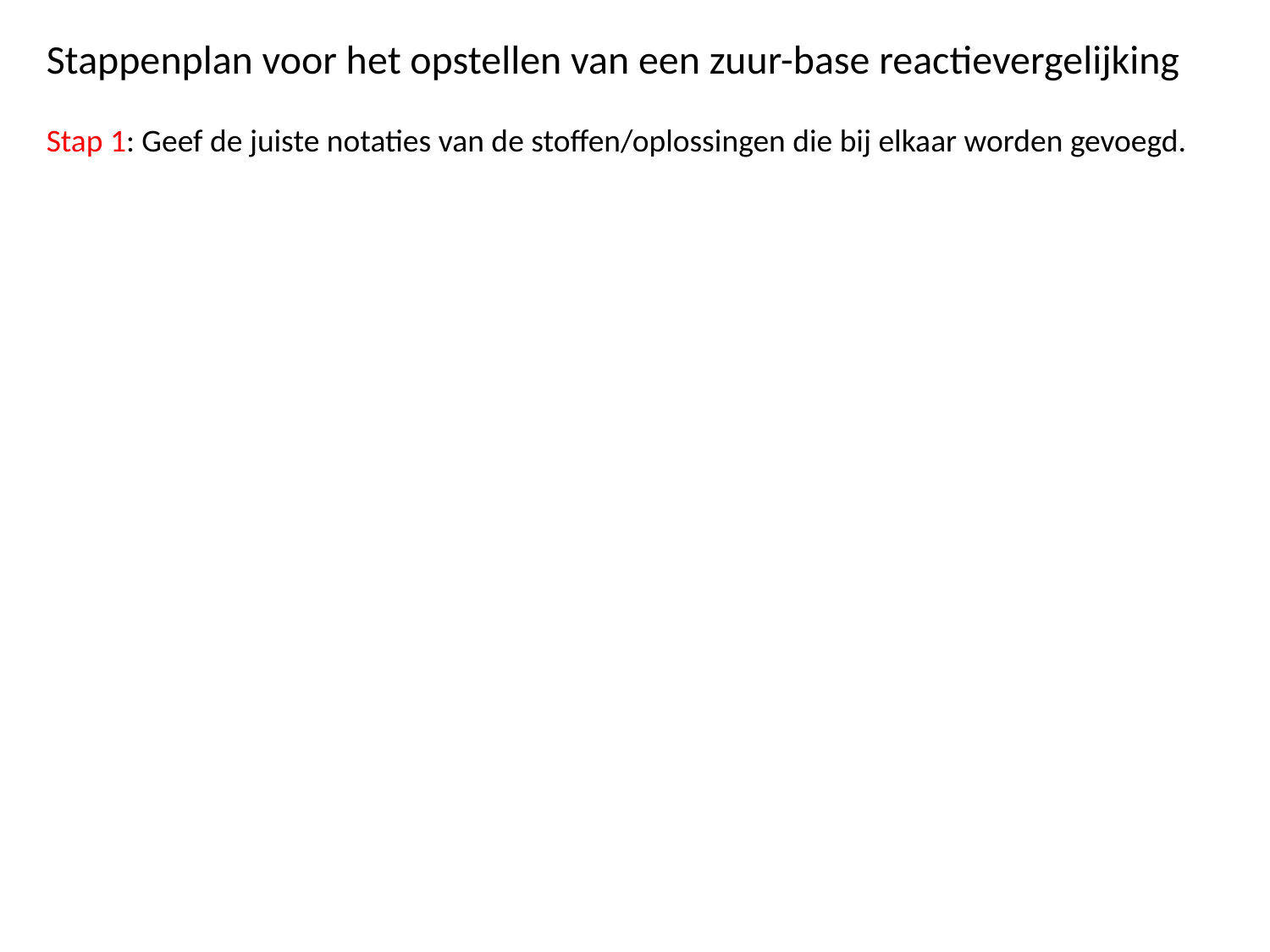

Stappenplan voor het opstellen van een zuur-base reactievergelijking

Stap 1: Geef de juiste notaties van de stoffen/oplossingen die bij elkaar worden gevoegd.